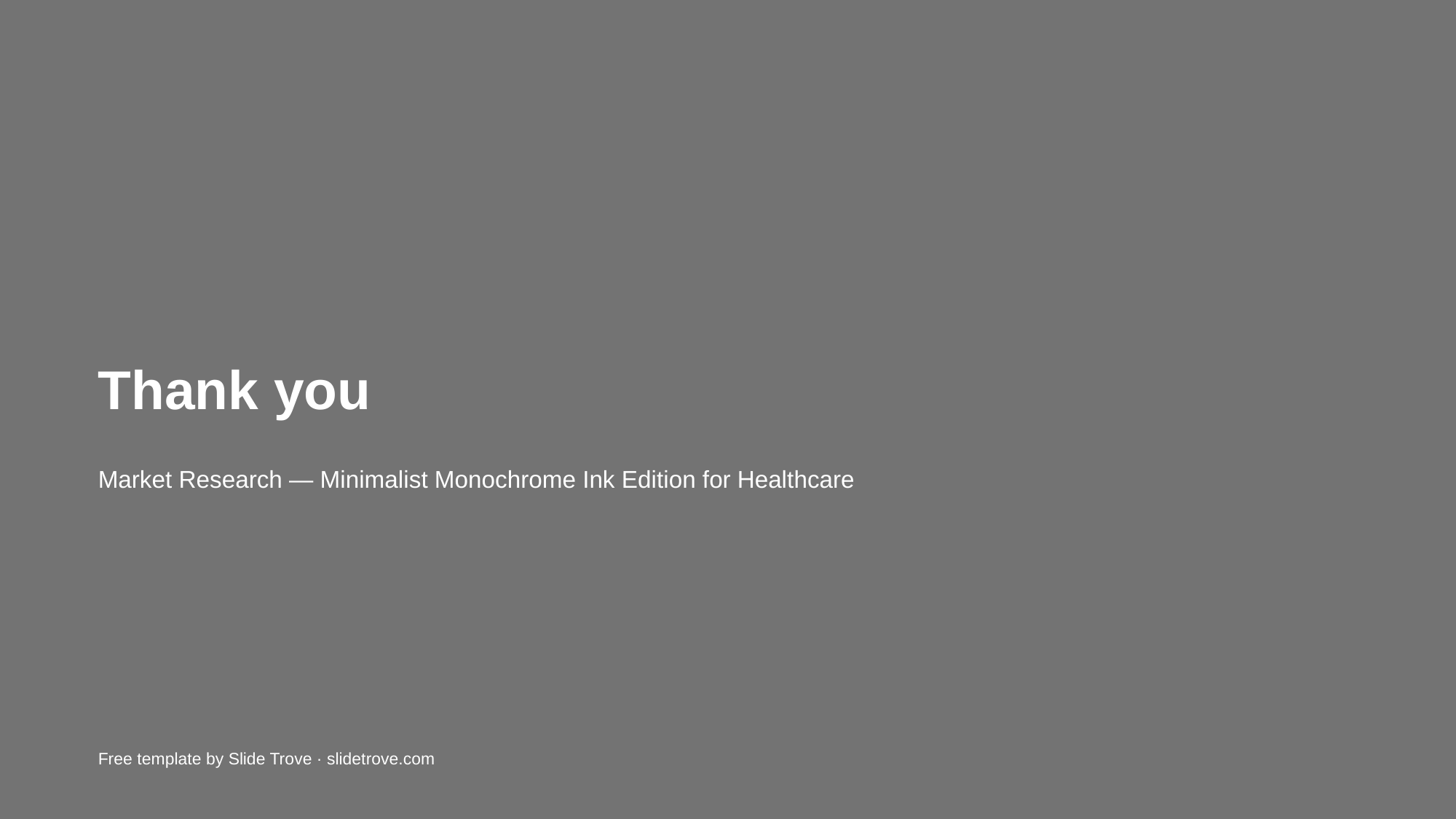

Thank you
Market Research — Minimalist Monochrome Ink Edition for Healthcare
Free template by Slide Trove · slidetrove.com